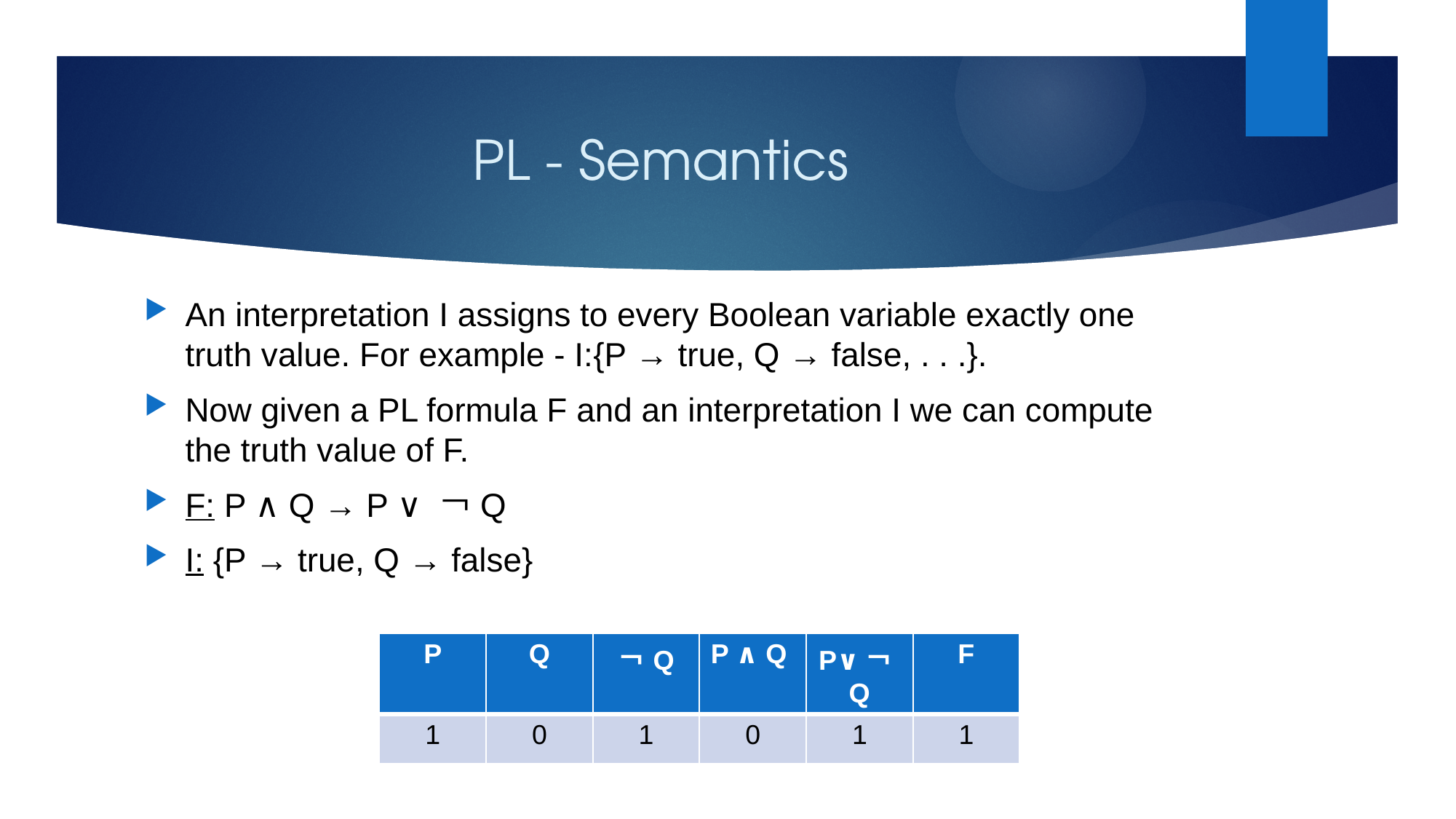

# PL - Semantics
An interpretation I assigns to every Boolean variable exactly one truth value. For example - I:{P → true, Q → false, . . .}.
Now given a PL formula F and an interpretation I we can compute the truth value of F.
F: P ∧ Q → P ∨ ￢Q
I: {P → true, Q → false}

| P | Q | ￢Q | P ∧ Q | P∨￢Q | F |
| --- | --- | --- | --- | --- | --- |
| 1 | 0 | 1 | 0 | 1 | 1 |